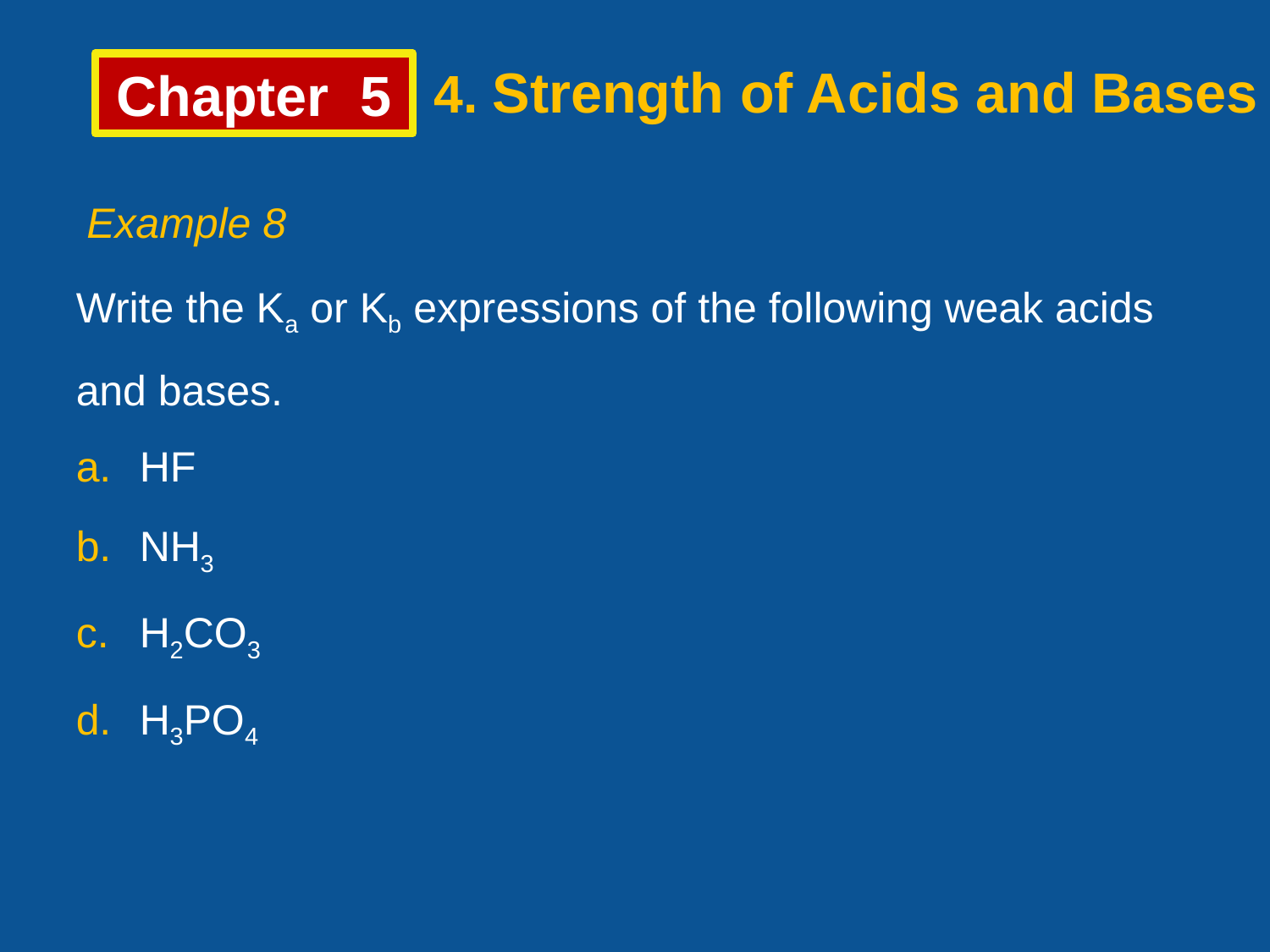

4. Strength of Acids and Bases
Chapter  5
Example 8
Write the Ka or Kb expressions of the following weak acids
and bases.
HF
NH3
H2CO3
H3PO4